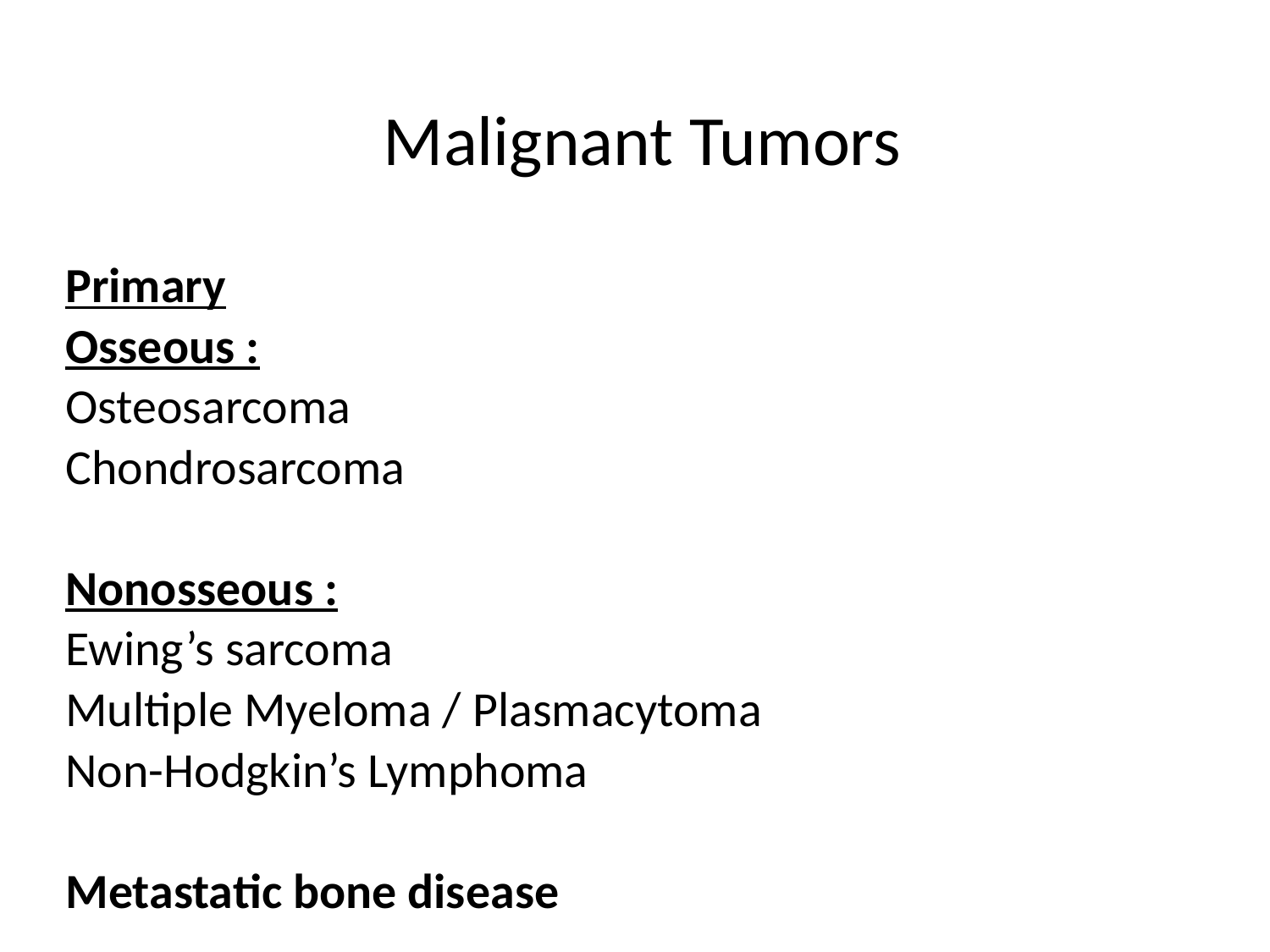

# Malignant Tumors
Primary
Osseous :
Osteosarcoma
Chondrosarcoma

Nonosseous :
Ewing’s sarcoma
Multiple Myeloma / Plasmacytoma
Non-Hodgkin’s Lymphoma

Metastatic bone disease